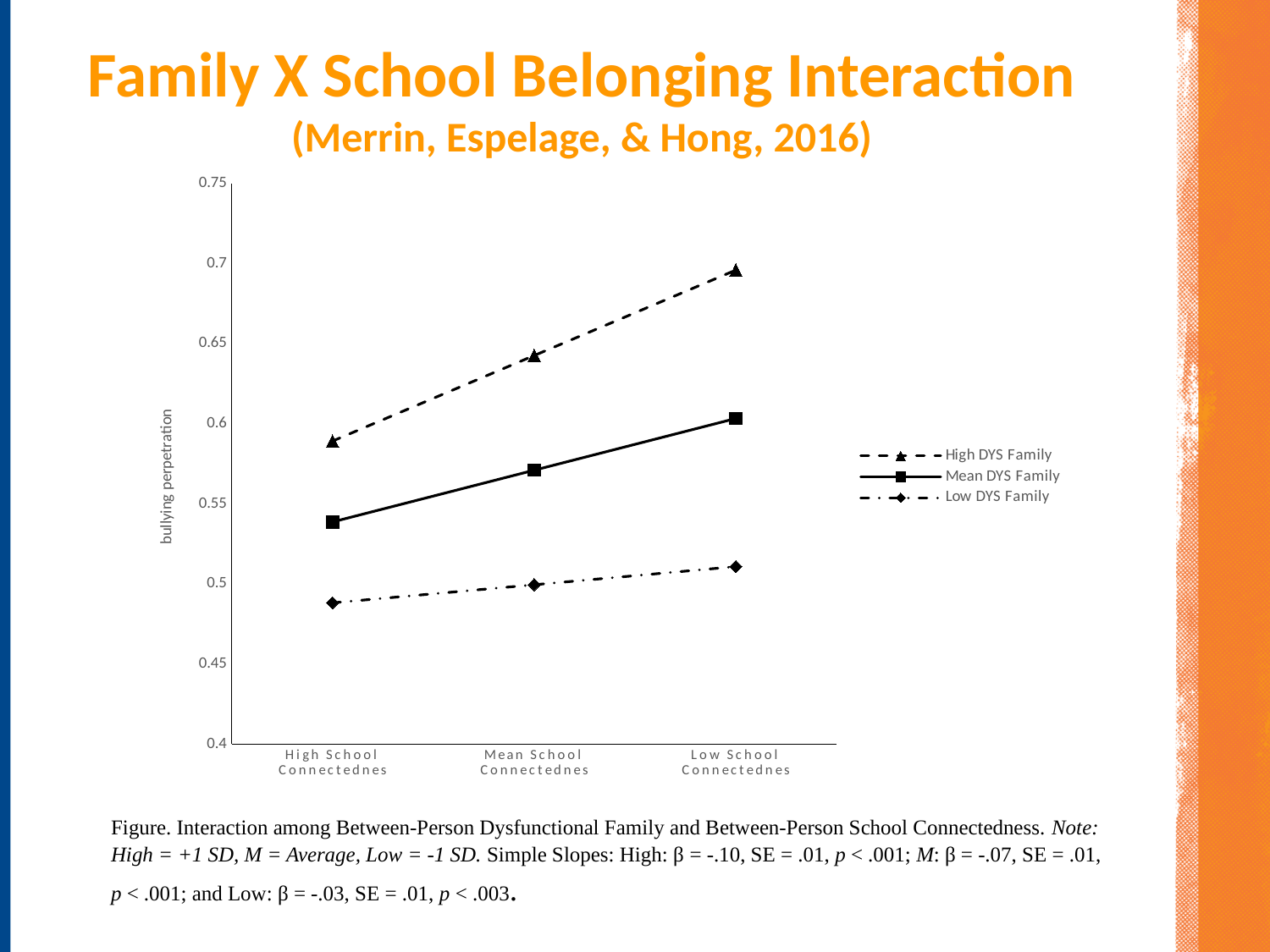

# Family X School Belonging Interaction (Merrin, Espelage, & Hong, 2016)

### Chart

| Category | High DYS Family | Mean DYS Family | Low DYS Family |
|---|---|---|---|
| High School Connectednes | 0.5892 | 0.5387 | 0.4882 |
| Mean School Connectednes | 0.6426 | 0.571 | 0.4995 |
| Low School Connectednes | 0.6959 | 0.6033 | 0.5108 |
Figure. Interaction among Between-Person Dysfunctional Family and Between-Person School Connectedness. Note: High = +1 SD, M = Average, Low = -1 SD. Simple Slopes: High: β = -.10, SE = .01, p < .001; M: β = -.07, SE = .01, p < .001; and Low: β = -.03, SE = .01, p < .003.